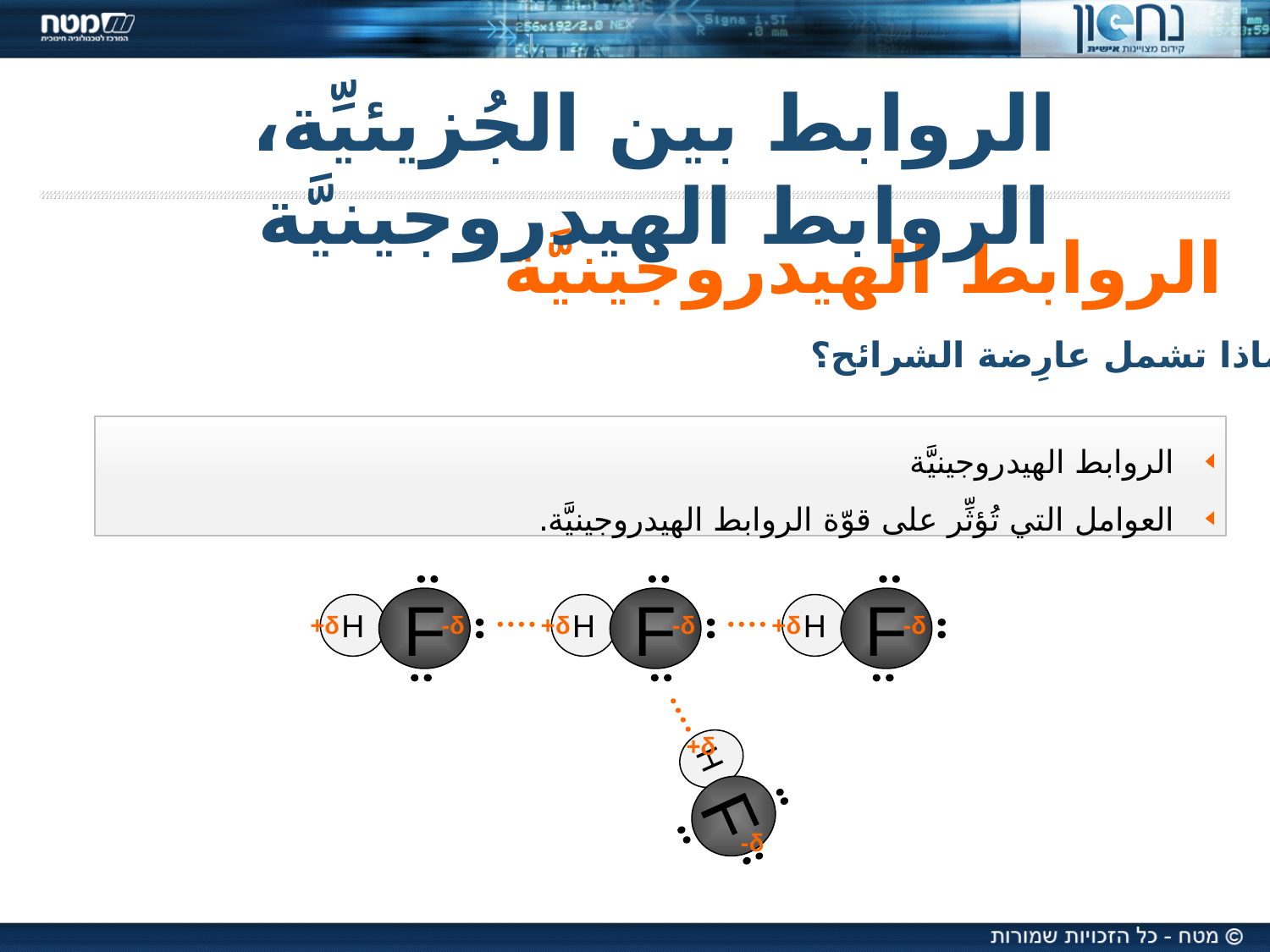

# الروابط بين الجُزيئيِّة، الروابط الهيدروجينيَّة

الروابط الهيدروجينيَّة
ماذا تشمل عارِضة الشرائح؟
 الروابط الهيدروجينيَّة
 العوامل التي تُؤثِّر على قوّة الروابط الهيدروجينيَّة.

F
H

F
H

F
H

δ+
δ-
δ+
δ-
δ+
δ-

δ+
H
F

δ-